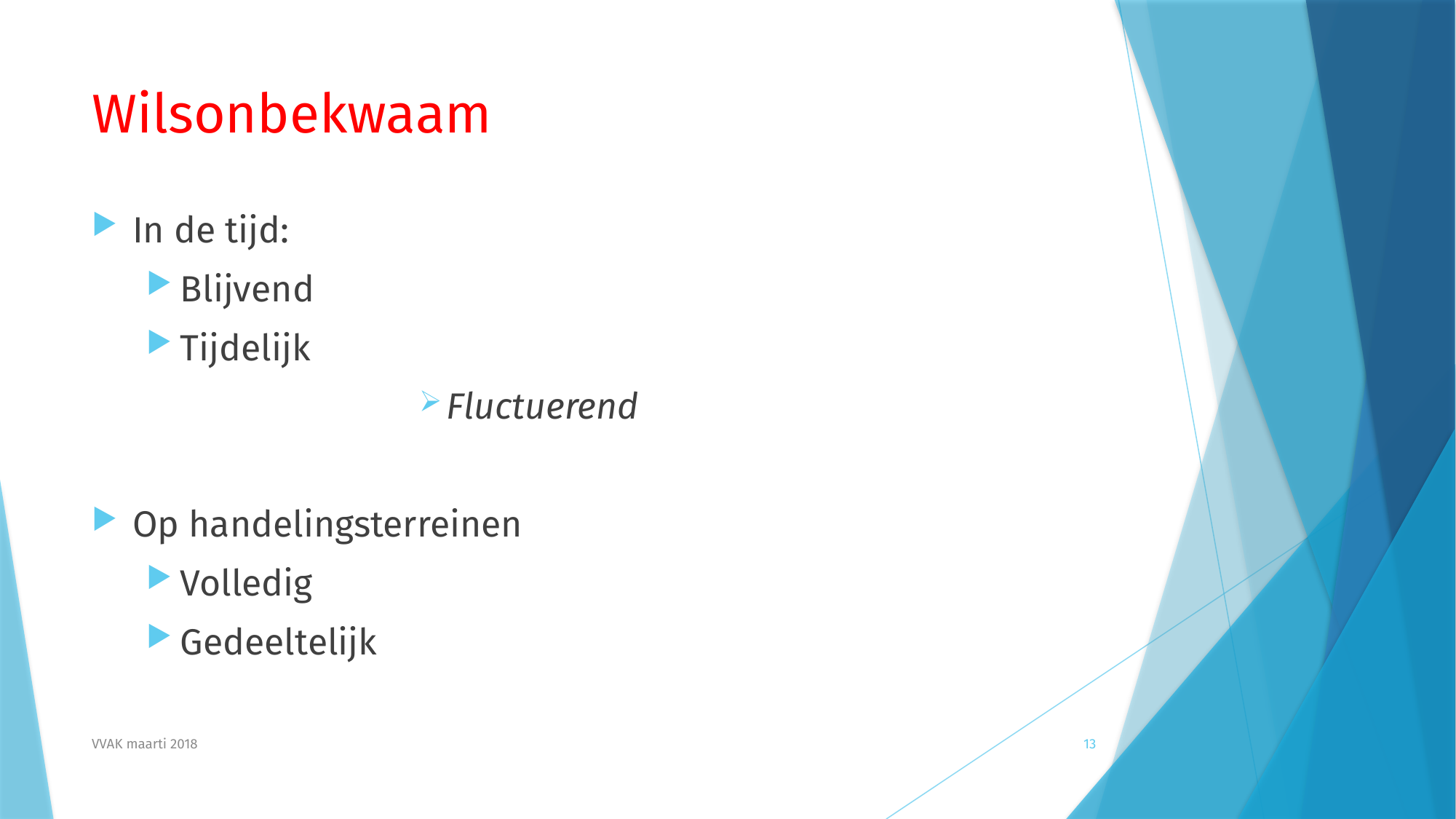

# Wilsonbekwaam
In de tijd:
Blijvend
Tijdelijk
Fluctuerend

Op handelingsterreinen
Volledig
Gedeeltelijk
VVAK maarti 2018
13